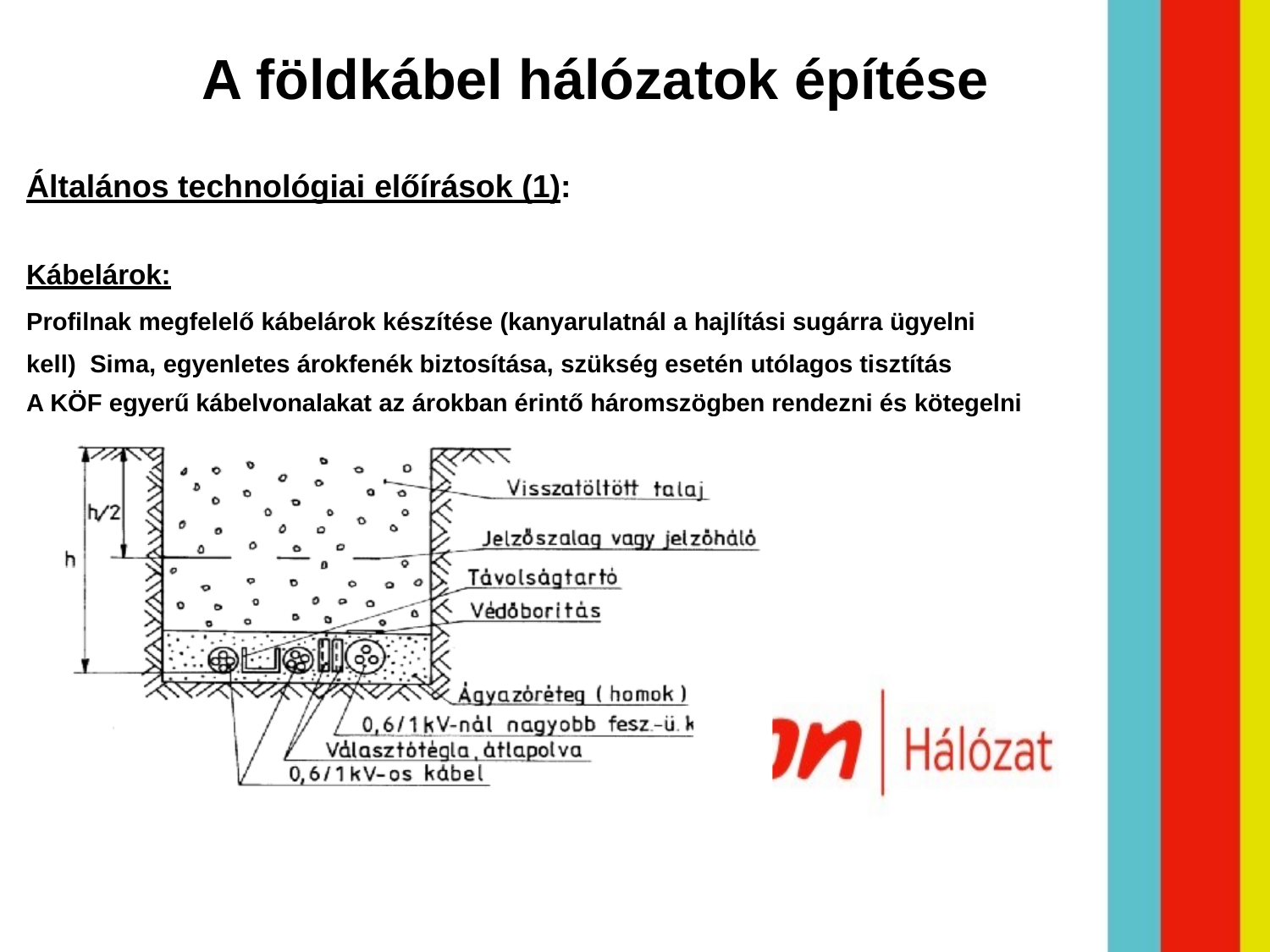

# A földkábel hálózatok építése
Általános technológiai előírások (1):

Kábelárok:
Profilnak megfelelő kábelárok készítése (kanyarulatnál a hajlítási sugárra ügyelni kell)  Sima, egyenletes árokfenék biztosítása, szükség esetén utólagos tisztítás
A KÖF egyerű kábelvonalakat az árokban érintő háromszögben rendezni és kötegelni kell